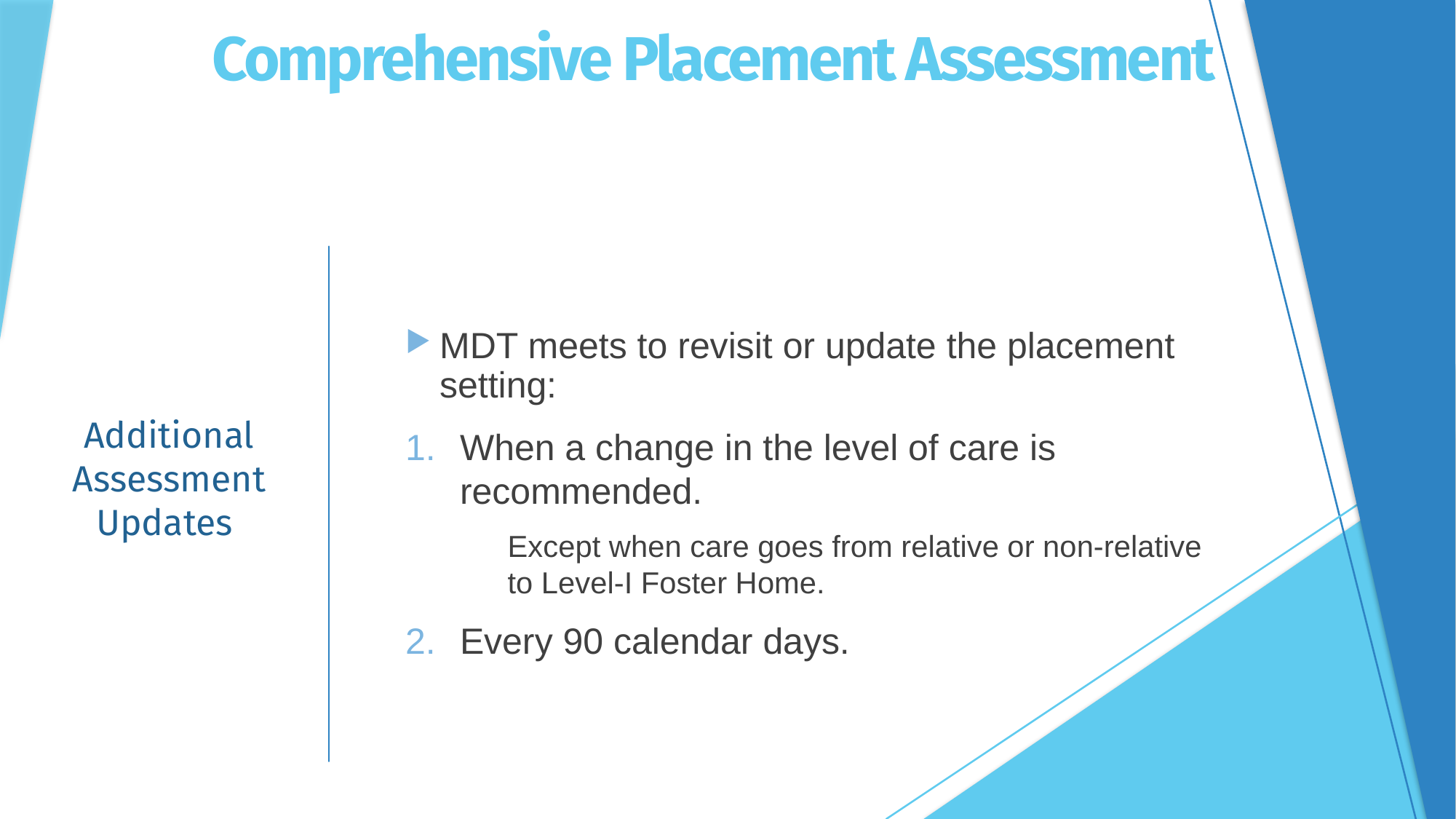

# Comprehensive Placement Assessment
MDT meets to revisit or update the placement setting:
When a change in the level of care is recommended.
Except when care goes from relative or non-relative to Level-I Foster Home.
Every 90 calendar days.
Additional Assessment Updates